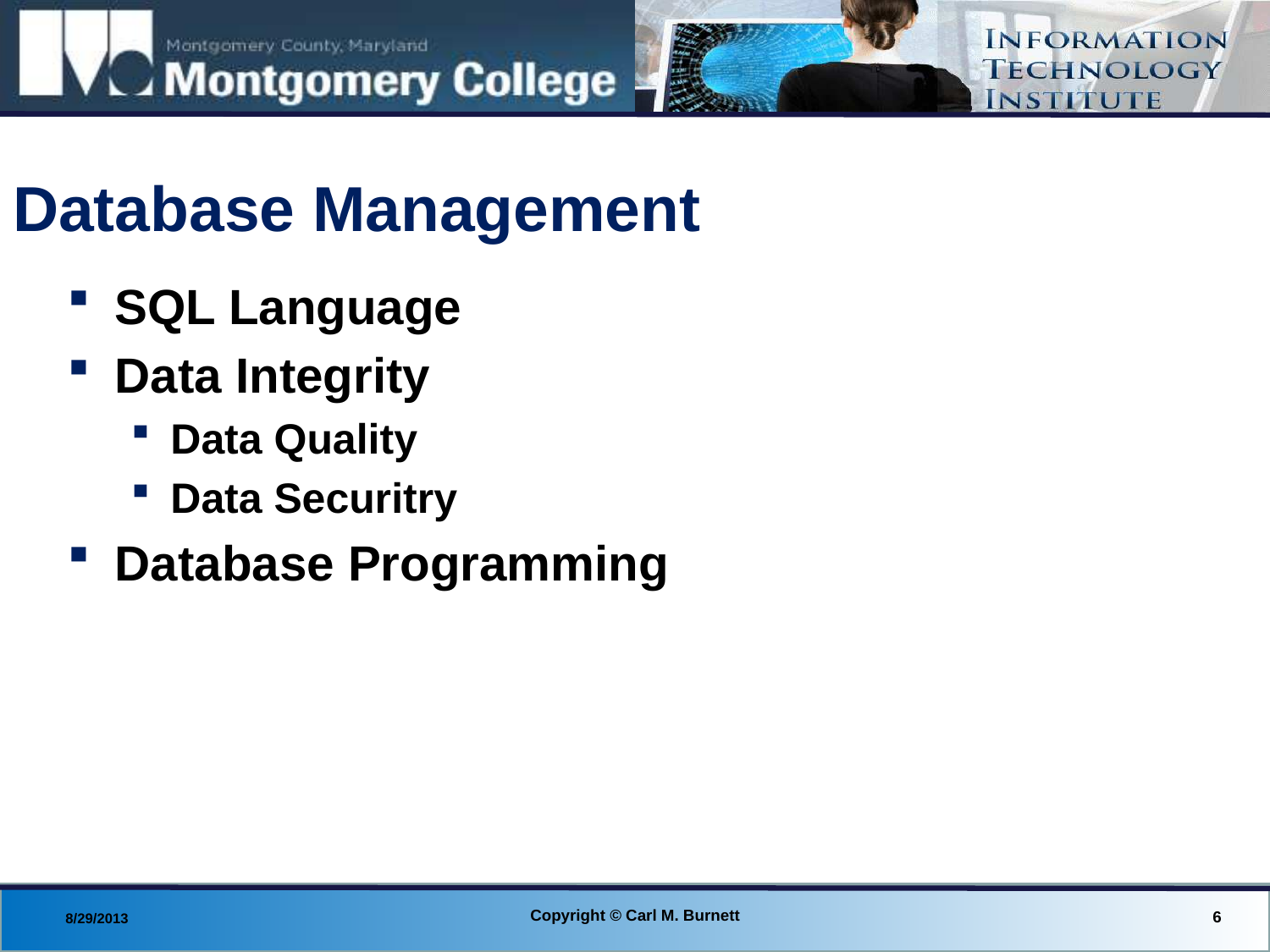

# Database Management
SQL Language
Data Integrity
Data Quality
Data Securitry
Database Programming
Copyright © Carl M. Burnett
6
8/29/2013